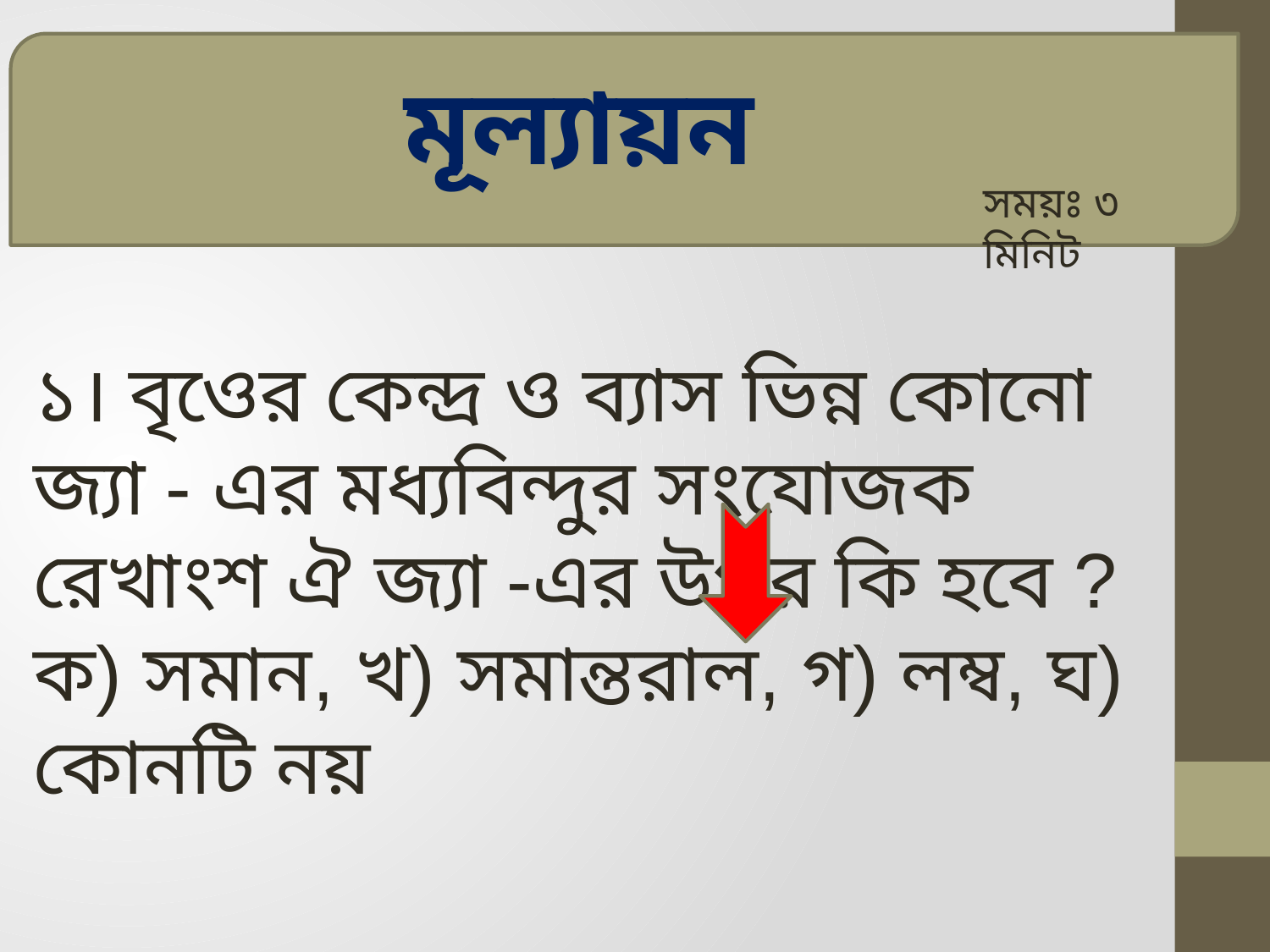

মূল্যায়ন
সময়ঃ ৩ মিনিট

১। বৃওের কেন্দ্র ও ব্যাস ভিন্ন কোনো জ্যা - এর মধ্যবিন্দুর সংযোজক রেখাংশ ঐ জ্যা -এর উপর কি হবে ?
ক) সমান, খ) সমান্তরাল, গ) লম্ব, ঘ) কোনটি নয়